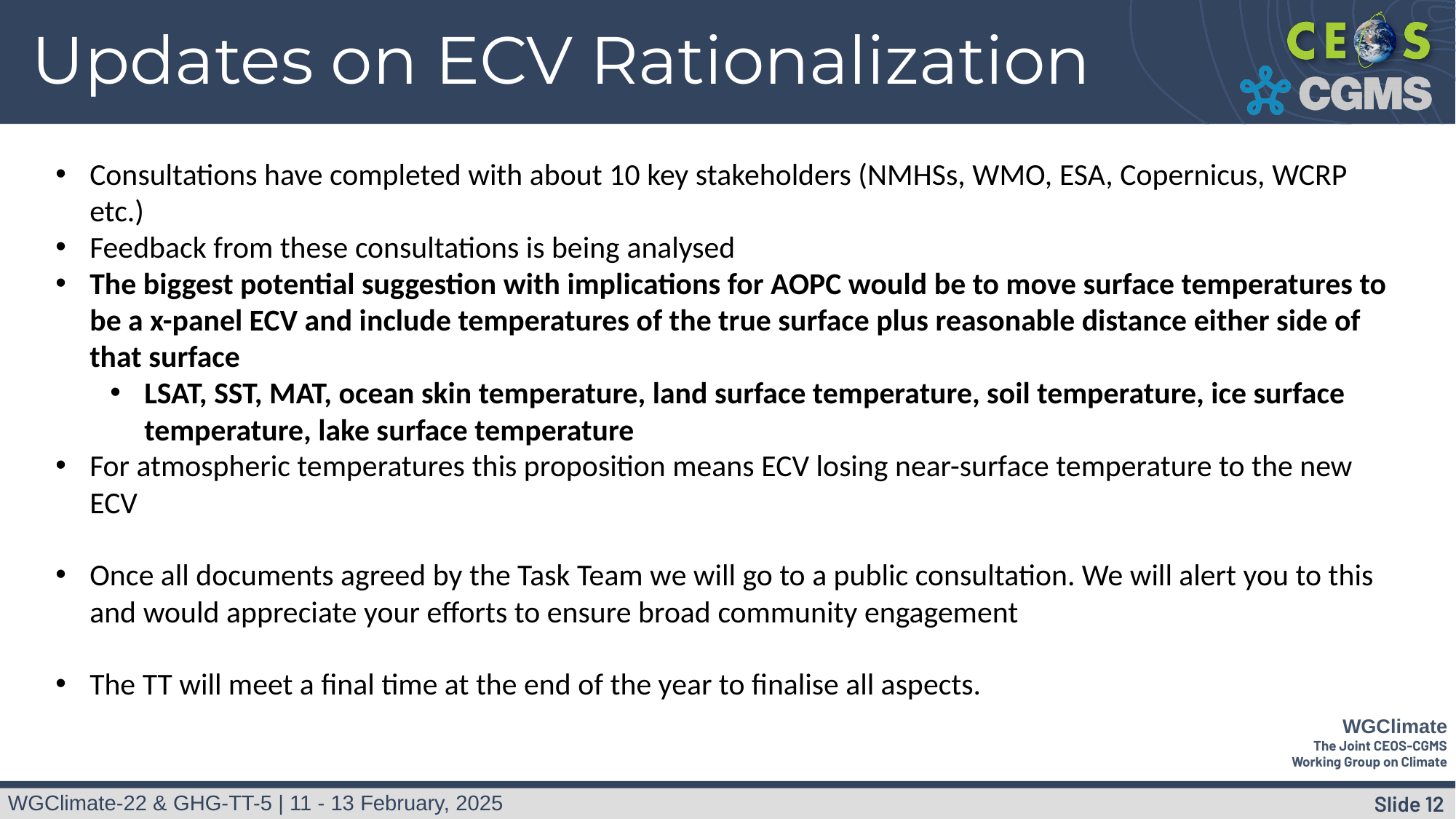

# Updates on ECV Rationalization
Consultations have completed with about 10 key stakeholders (NMHSs, WMO, ESA, Copernicus, WCRP etc.)
Feedback from these consultations is being analysed
The biggest potential suggestion with implications for AOPC would be to move surface temperatures to be a x-panel ECV and include temperatures of the true surface plus reasonable distance either side of that surface
LSAT, SST, MAT, ocean skin temperature, land surface temperature, soil temperature, ice surface temperature, lake surface temperature
For atmospheric temperatures this proposition means ECV losing near-surface temperature to the new ECV

Once all documents agreed by the Task Team we will go to a public consultation. We will alert you to this and would appreciate your efforts to ensure broad community engagement

The TT will meet a final time at the end of the year to finalise all aspects.